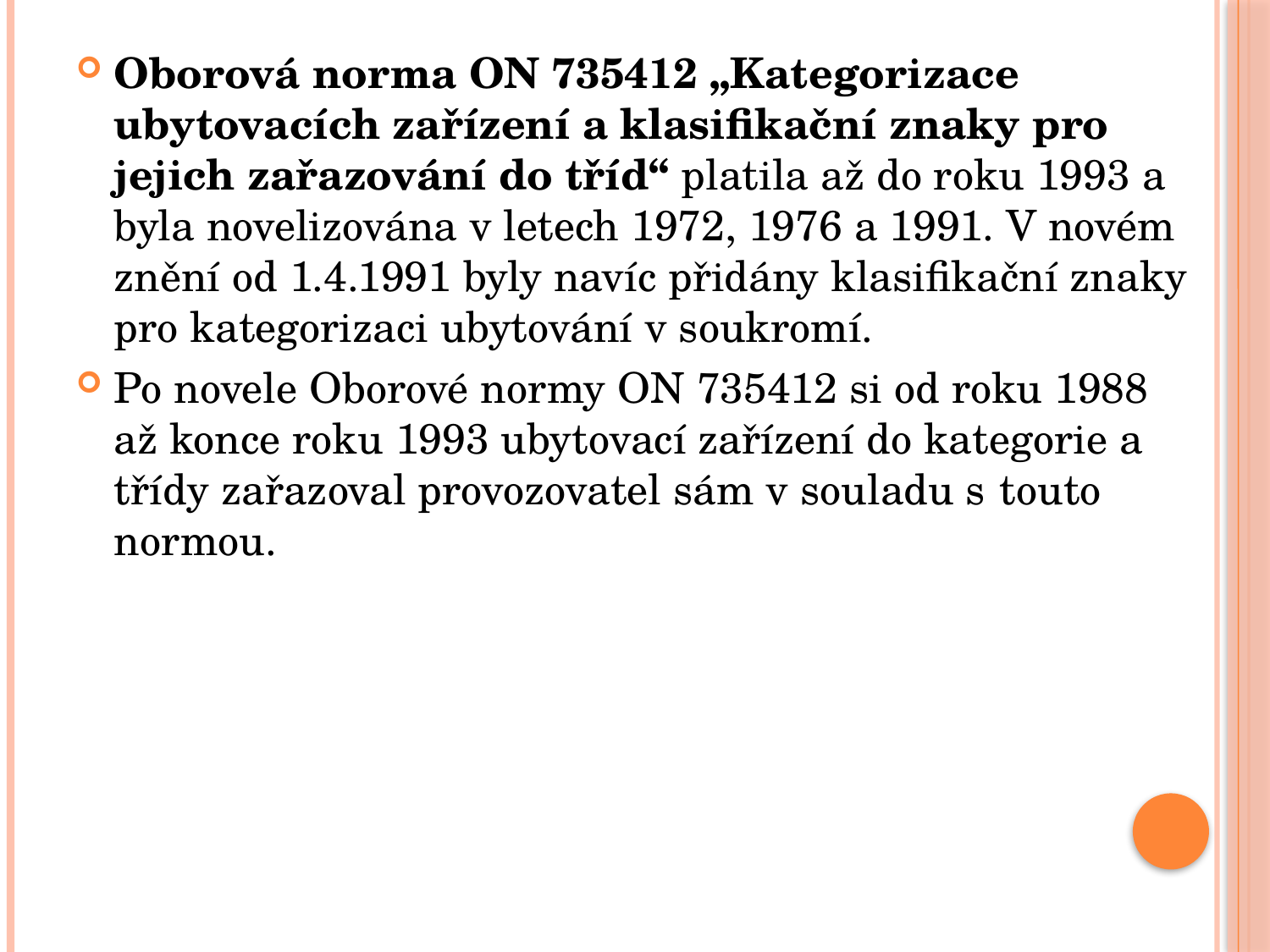

#
Oborová norma ON 735412 „Kategorizace ubytovacích zařízení a klasifikační znaky pro jejich zařazování do tříd“ platila až do roku 1993 a byla novelizována v letech 1972, 1976 a 1991. V novém znění od 1.4.1991 byly navíc přidány klasifikační znaky pro kategorizaci ubytování v soukromí.
Po novele Oborové normy ON 735412 si od roku 1988 až konce roku 1993 ubytovací zařízení do kategorie a třídy zařazoval provozovatel sám v souladu s touto normou.